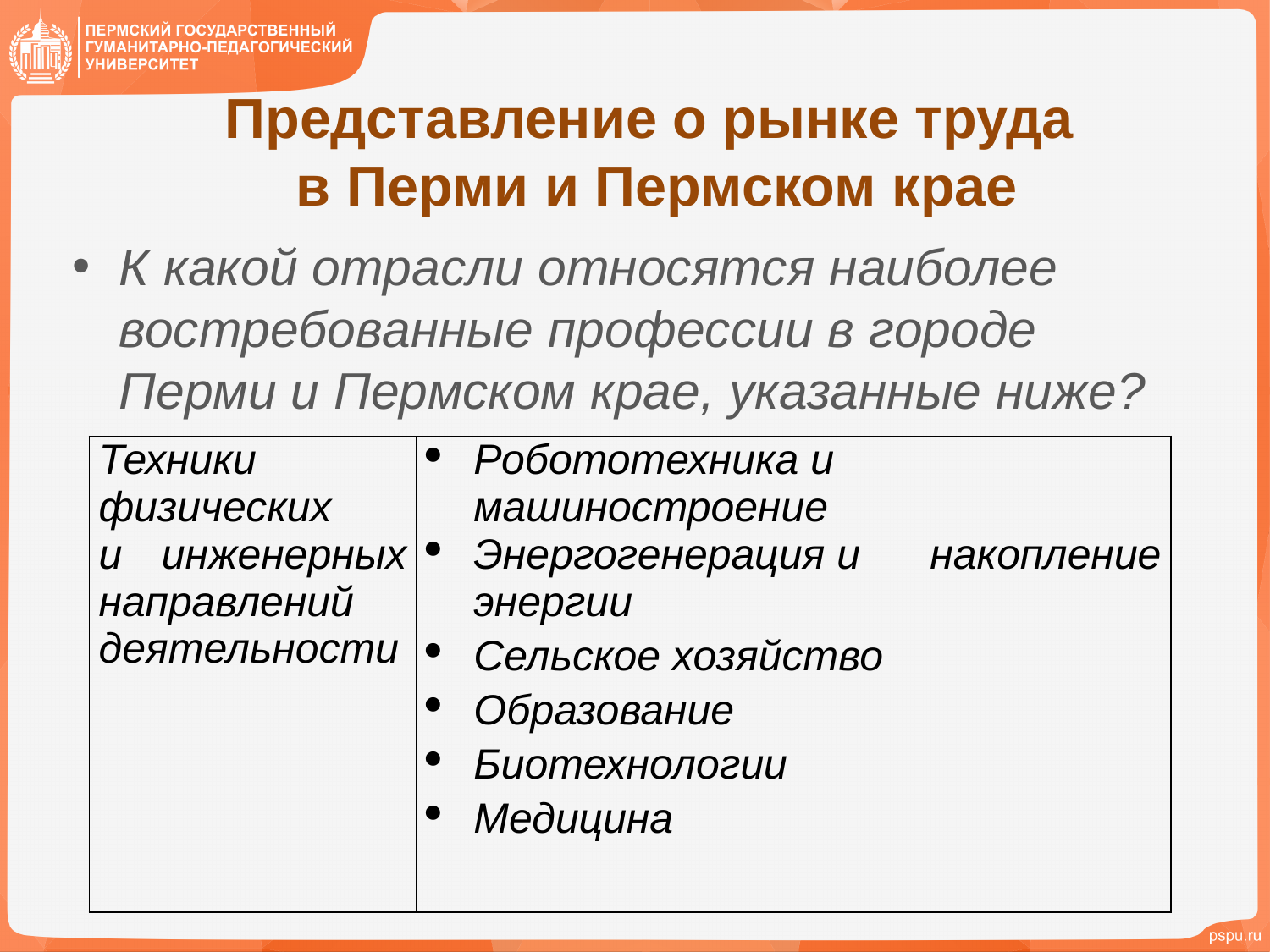

# Представление о рынке труда в Перми и Пермском крае
К какой отрасли относятся наиболее востребованные профессии в городе Перми и Пермском крае, указанные ниже?

| Техники физических и инженерных направлений деятельности | Робототехника и машиностроение Энергогенерация и накопление энергии Сельское хозяйство Образование Биотехнологии Медицина |
| --- | --- |